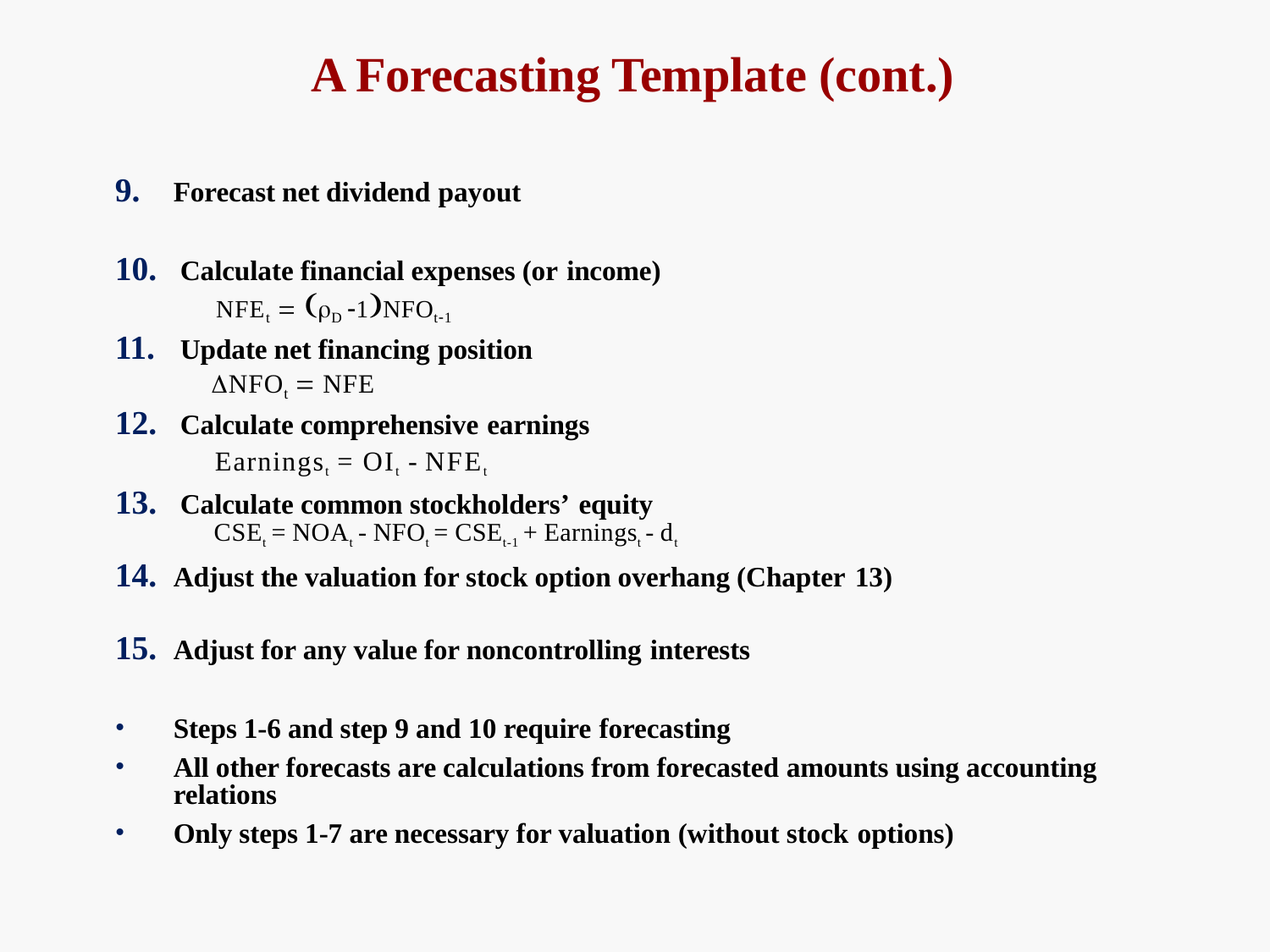

# A Forecasting Template (cont.)
Forecast net dividend payout

Calculate financial expenses (or income)
NFEt = (ρD −1)NFOt−1
Update net financing position
ΔNFOt = NFE
Calculate comprehensive earnings
Earningst = OIt - NFEt
Calculate common stockholders’ equity
CSEt = NOAt - NFOt = CSEt-1 + Earningst - dt
Adjust the valuation for stock option overhang (Chapter 13)

Adjust for any value for noncontrolling interests

Steps 1-6 and step 9 and 10 require forecasting
All other forecasts are calculations from forecasted amounts using accounting  relations
Only steps 1-7 are necessary for valuation (without stock options)